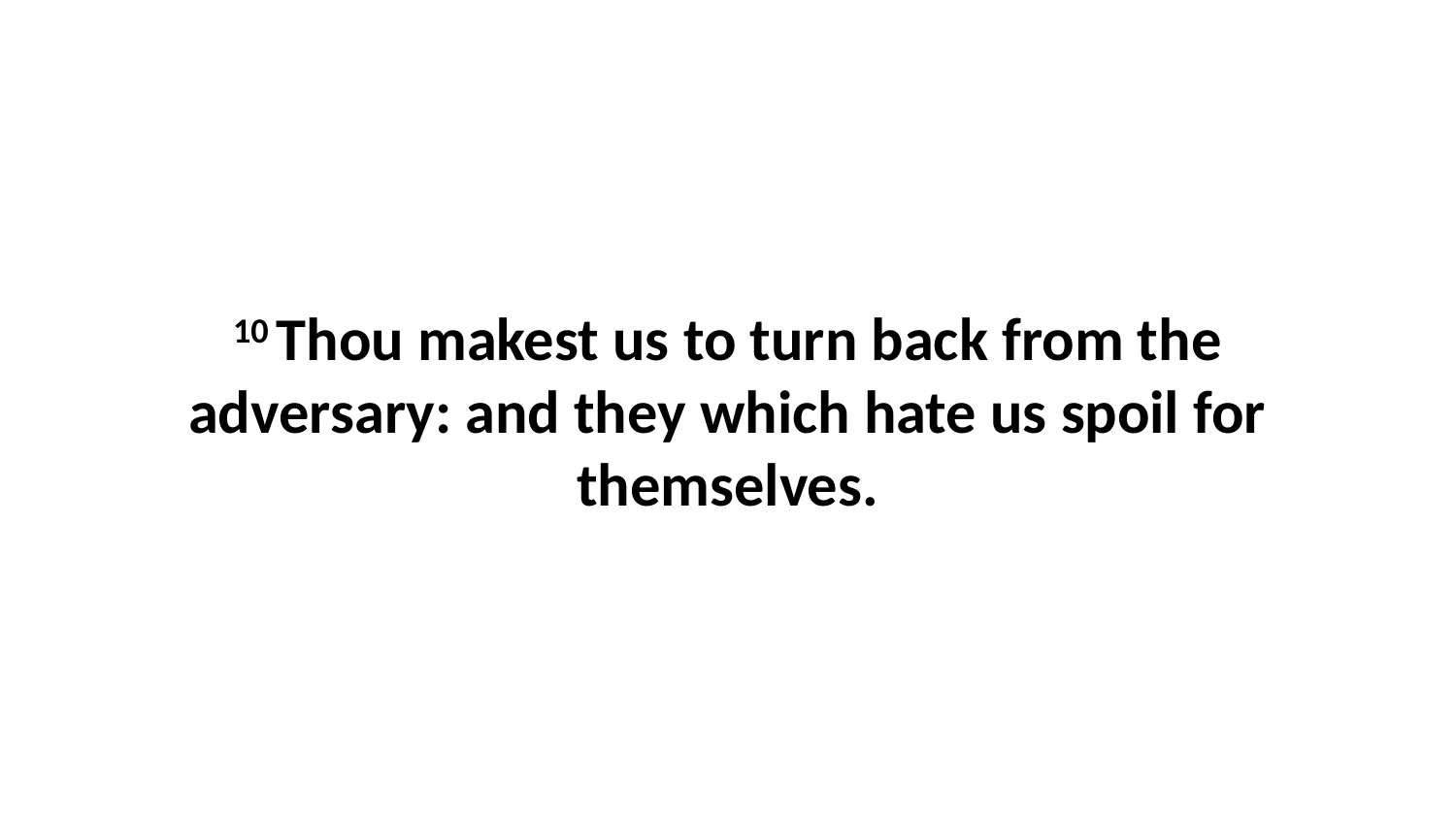

10 Thou makest us to turn back from the adversary: and they which hate us spoil for themselves.